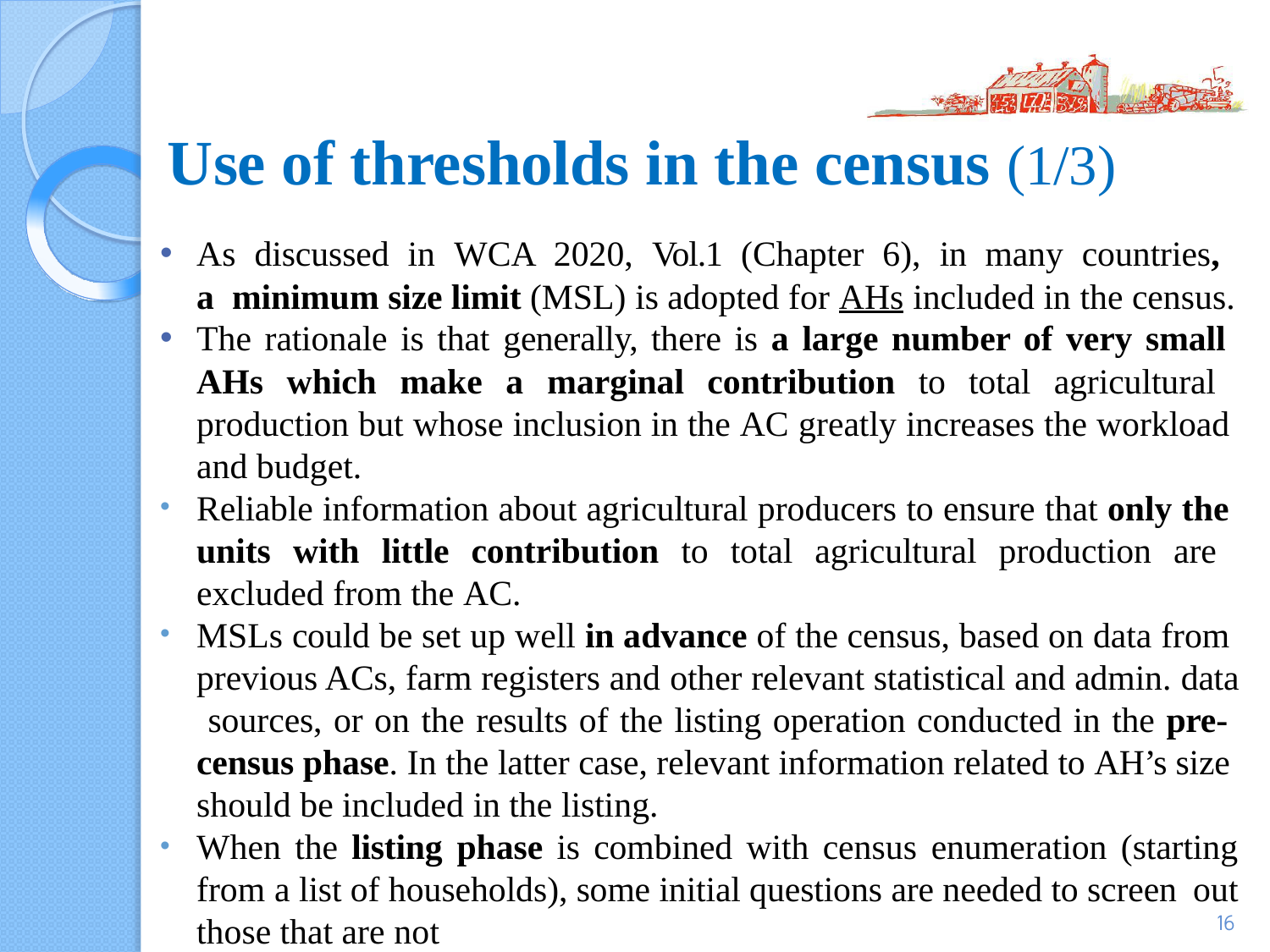

# Use of thresholds in the census (1/3)
As discussed in WCA 2020, Vol.1 (Chapter 6), in many countries,
a  minimum size limit (MSL) is adopted for AHs included in the census.
The rationale is that generally, there is a large number of very small  AHs which make a marginal contribution to total agricultural  production but whose inclusion in the AC greatly increases the workload  and budget.
Reliable information about agricultural producers to ensure that only the  units with little contribution to total agricultural production are  excluded from the AC.
MSLs could be set up well in advance of the census, based on data from  previous ACs, farm registers and other relevant statistical and admin. data  sources, or on the results of the listing operation conducted in the pre-  census phase. In the latter case, relevant information related to AH’s size  should be included in the listing.
When the listing phase is combined with census enumeration (starting
from a list of households), some initial questions are needed to screen out
those that are not AHs.
16